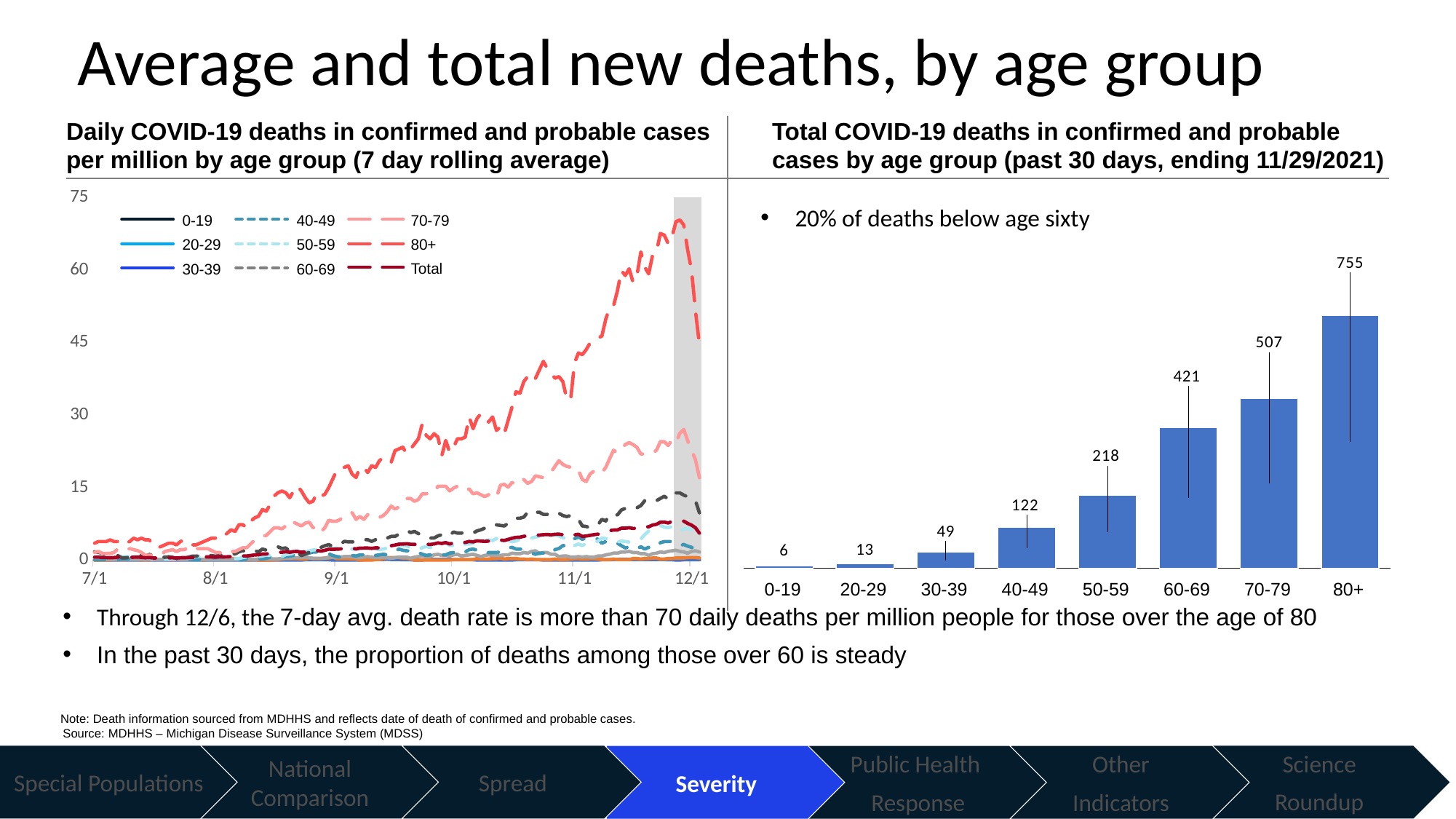

# Average and total new deaths, by age group
Daily COVID-19 deaths in confirmed and probable cases per million by age group (7 day rolling average)
Total COVID-19 deaths in confirmed and probable cases by age group (past 30 days, ending 11/29/2021)

### Chart

| Category | Lag | 0-19 | 20-29 | 30-39 | 40-49 | 50-59 | 60-69 | 70-79 | 80+ | Statewide |
|---|---|---|---|---|---|---|---|---|---|---|
| 44378 | None | 0.0 | 0.0 | 0.23851940510398134 | 0.11934867608303852 | 0.5168657426761157 | 1.7057854442598785 | 1.5661584482502096 | 3.482307613821836 | 0.5859536477794036 |
| 44379 | None | 0.0 | 0.0 | 0.23851940510398134 | 0.11934867608303852 | 0.5168657426761157 | 1.592066414642553 | 1.7619282542814856 | 3.83053837520402 | 0.6002452001642672 |
| 44380 | None | 0.0 | 0.0 | 0.11925970255199067 | 0.11934867608303852 | 0.5168657426761157 | 1.3646283554079026 | 1.370388642218933 | 3.83053837520402 | 0.5287874382399497 |
| 44381 | None | 0.0 | 0.0 | 0.11925970255199067 | 0.11934867608303852 | 0.5168657426761157 | 1.2509093257905775 | 1.370388642218933 | 3.83053837520402 | 0.5144958858550861 |
| 44382 | None | 0.0 | 0.0 | 0.11925970255199067 | 0.11934867608303852 | 0.4134925941408926 | 1.023471266555927 | 1.370388642218933 | 4.178769136586204 | 0.48591278108535907 |
| 44383 | None | 0.0 | 0.10286691109902081 | 0.11925970255199067 | 0.11934867608303852 | 0.6202388912113389 | 0.9097522369386019 | 1.5661584482502096 | 3.83053837520402 | 0.5144958858550861 |
| 44384 | None | 0.0 | 0.10286691109902081 | 0.23851940510398134 | 0.11934867608303852 | 0.7236120397465621 | 0.9097522369386019 | 2.349237672375314 | 3.83053837520402 | 0.6002452001642672 |
| 44385 | None | 0.0 | 0.10286691109902081 | 0.23851940510398134 | 0.23869735216607704 | 0.6202388912113389 | 0.4548761184693009 | 2.54500747840659 | 3.1340768524396525 | 0.5287874382399497 |
| 44386 | None | 0.0 | 0.10286691109902081 | 0.11925970255199067 | 0.23869735216607704 | 0.7236120397465621 | 0.4548761184693009 | 2.1534678663440383 | 3.482307613821836 | 0.5144958858550861 |
| 44387 | None | 0.0 | 0.10286691109902081 | 0.11925970255199067 | 0.23869735216607704 | 0.7236120397465621 | 0.5685951480866261 | 2.349237672375314 | 3.83053837520402 | 0.5573705430096766 |
| 44388 | None | 0.0 | 0.10286691109902081 | 0.11925970255199067 | 0.23869735216607704 | 0.6202388912113389 | 0.7960332073212767 | 2.153467866344038 | 4.526999897968387 | 0.5859536477794036 |
| 44389 | None | 0.0 | 0.10286691109902081 | 0.11925970255199067 | 0.4773947043321541 | 0.723612039746562 | 0.9097522369386019 | 1.957698060312762 | 4.178769136586204 | 0.6145367525491306 |
| 44390 | None | 0.0 | 0.0 | 0.11925970255199067 | 0.4773947043321541 | 0.5168657426761157 | 0.9097522369386019 | 1.5661584482502096 | 4.526999897968387 | 0.5573705430096766 |
| 44391 | None | 0.0 | 0.0 | 0.0 | 0.4773947043321541 | 0.4134925941408926 | 0.7960332073212767 | 0.9788490301563809 | 4.178769136586204 | 0.4573296763156321 |
| 44392 | None | 0.0 | 0.0 | 0.0 | 0.4773947043321541 | 0.4134925941408926 | 1.1371902961732523 | 0.9788490301563809 | 4.178769136586204 | 0.5002043334702225 |
| 44393 | None | 0.0 | 0.10286691109902081 | 0.11925970255199067 | 0.3580460282491155 | 0.2067462970704463 | 1.023471266555927 | 0.9788490301563809 | 3.1340768524396525 | 0.4287465715459051 |
| 44394 | None | 0.0 | 0.10286691109902081 | 0.11925970255199067 | 0.3580460282491155 | 0.31011944560566945 | 0.9097522369386019 | 1.174618836187657 | 2.4376153296752854 | 0.4144550191610415 |
| 44395 | None | 0.0 | 0.10286691109902081 | 0.11925970255199067 | 0.3580460282491155 | 0.31011944560566945 | 0.6823141777039513 | 0.9788490301563809 | 2.785846091057469 | 0.3858719143913146 |
| 44396 | None | 0.0 | 0.10286691109902081 | 0.11925970255199067 | 0.23869735216607704 | 0.2067462970704463 | 0.5685951480866261 | 1.7619282542814858 | 3.1340768524396525 | 0.41445501916104155 |
| 44397 | None | 0.0 | 0.10286691109902081 | 0.11925970255199067 | 0.23869735216607704 | 0.2067462970704463 | 0.6823141777039513 | 1.957698060312762 | 3.482307613821836 | 0.4573296763156321 |
| 44398 | None | 0.0 | 0.10286691109902081 | 0.23851940510398134 | 0.23869735216607704 | 0.2067462970704463 | 0.5685951480866261 | 2.1534678663440383 | 3.482307613821836 | 0.4716212287004956 |
| 44399 | None | 0.0 | 0.20573382219804162 | 0.23851940510398134 | 0.23869735216607704 | 0.31011944560566945 | 0.22743805923465046 | 1.7619282542814856 | 3.1340768524396525 | 0.4144550191610416 |
| 44400 | None | 0.0 | 0.10286691109902081 | 0.11925970255199067 | 0.23869735216607704 | 0.4134925941408926 | 0.34115708885197565 | 2.153467866344038 | 3.83053837520402 | 0.4716212287004956 |
| 44401 | None | 0.0 | 0.10286691109902081 | 0.11925970255199067 | 0.23869735216607704 | 0.4134925941408926 | 0.4548761184693009 | 2.153467866344038 | 4.178769136586204 | 0.5002043334702226 |
| 44402 | None | 0.0 | 0.10286691109902081 | 0.11925970255199067 | 0.23869735216607704 | 0.4134925941408926 | 0.5685951480866261 | 2.54500747840659 | 3.482307613821836 | 0.5144958858550861 |
| 44403 | None | 0.0 | 0.10286691109902081 | 0.11925970255199067 | 0.11934867608303852 | 0.4134925941408926 | 0.7960332073212767 | 1.9576980603127616 | 3.1340768524396525 | 0.4716212287004956 |
| 44404 | None | 0.0 | 0.10286691109902081 | 0.23851940510398134 | 0.11934867608303852 | 0.7236120397465621 | 0.7960332073212767 | 2.349237672375314 | 3.1340768524396525 | 0.5573705430096767 |
| 44405 | None | 0.0 | 0.10286691109902081 | 0.11925970255199067 | 0.11934867608303852 | 0.723612039746562 | 0.9097522369386019 | 2.3492376723753137 | 3.482307613821836 | 0.5716620953945402 |
| 44406 | None | 0.0 | 0.0 | 0.11925970255199067 | 0.23869735216607704 | 0.8269851882817852 | 0.9097522369386019 | 2.3492376723753137 | 3.83053837520402 | 0.6002452001642672 |
| 44407 | None | 0.0 | 0.10286691109902081 | 0.11925970255199067 | 0.23869735216607704 | 0.9303583368170084 | 1.0234712665559271 | 2.349237672375314 | 4.178769136586204 | 0.6574114097037211 |
| 44408 | None | 0.0 | 0.10286691109902081 | 0.11925970255199067 | 0.4773947043321541 | 0.8269851882817854 | 0.9097522369386019 | 1.9576980603127618 | 4.526999897968387 | 0.6431198573188576 |
| 44409 | None | 0.0 | 0.10286691109902081 | 0.11925970255199067 | 0.4773947043321541 | 0.8269851882817854 | 0.7960332073212767 | 1.5661584482502096 | 4.526999897968387 | 0.6002452001642672 |
| 44410 | None | 0.0 | 0.20573382219804162 | 0.11925970255199067 | 0.5967433804151926 | 0.9303583368170084 | 0.9097522369386019 | 1.5661584482502096 | 5.223461420732755 | 0.6859945144734481 |
| 44411 | None | 0.0 | 0.20573382219804162 | 0.0 | 0.5967433804151926 | 0.8269851882817852 | 1.1371902961732523 | 1.174618836187657 | 4.875230659350571 | 0.6431198573188576 |
| 44412 | None | 0.0 | 0.20573382219804162 | 0.11925970255199067 | 0.5967433804151926 | 0.7236120397465621 | 1.137190296173252 | 1.174618836187657 | 5.571692182114938 | 0.6717029620885846 |
| 44413 | None | 0.0 | 0.30860073329706245 | 0.11925970255199067 | 0.3580460282491155 | 0.5168657426761157 | 1.3646283554079026 | 1.7619282542814858 | 6.268153704879306 | 0.7288691716280387 |
| 44414 | None | 0.0 | 0.20573382219804162 | 0.11925970255199067 | 0.3580460282491155 | 0.31011944560566945 | 1.2509093257905775 | 1.7619282542814856 | 5.919922943497122 | 0.6574114097037211 |
| 44415 | None | 0.0 | 0.20573382219804162 | 0.11925970255199067 | 0.11934867608303852 | 0.31011944560566945 | 1.7057854442598785 | 2.153467866344038 | 7.312845989025857 | 0.7717438287826291 |
| 44416 | None | 0.0 | 0.20573382219804162 | 0.11925970255199067 | 0.11934867608303852 | 0.5168657426761157 | 1.9332235034945289 | 2.54500747840659 | 7.312845989025857 | 0.8574931430918102 |
| 44417 | None | 0.0 | 0.10286691109902081 | 0.23851940510398134 | 0.23869735216607704 | 0.6202388912113389 | 1.7057854442598785 | 2.5450074784065904 | 6.616384466261489 | 0.8289100383220832 |
| 44418 | None | 0.0 | 0.10286691109902081 | 0.23851940510398134 | 0.23869735216607704 | 0.7236120397465621 | 1.5920664146425527 | 3.3280867025316954 | 8.009307511790224 | 0.9432424574009912 |
| 44419 | None | 0.0 | 0.10286691109902081 | 0.11925970255199067 | 0.23869735216607704 | 0.7236120397465621 | 1.933223503494529 | 4.1111659266568 | 8.70576903455459 | 1.0575748764798991 |
| 44420 | None | 0.0 | 0.0 | 0.23851940510398134 | 0.23869735216607704 | 0.7236120397465621 | 1.7057854442598785 | 4.698475344750628 | 9.053999795936774 | 1.0861579812496263 |
| 44421 | None | 0.0 | 0.0 | 0.23851940510398134 | 0.23869735216607704 | 0.8269851882817852 | 2.2743805923465046 | 4.894245150781905 | 10.44692284146551 | 1.2433650574831248 |
| 44422 | None | 0.0 | 0.0 | 0.23851940510398134 | 0.3580460282491155 | 1.0337314853522315 | 2.046942533111854 | 5.09001495681318 | 10.098692080083325 | 1.2576566098679882 |
| 44423 | None | 0.0 | 0.0 | 0.23851940510398134 | 0.5967433804151926 | 0.9303583368170083 | 2.1606615627291794 | 5.873094180938286 | 11.491615125612059 | 1.4005721337166235 |
| 44424 | None | 0.0 | 0.10286691109902081 | 0.23851940510398134 | 0.3580460282491155 | 1.0337314853522315 | 2.7292567108158052 | 6.65617340506339 | 13.232768932522978 | 1.6006538671047124 |
| 44425 | None | 0.0 | 0.10286691109902081 | 0.23851940510398134 | 0.4773947043321541 | 0.7236120397465621 | 2.7292567108158052 | 6.65617340506339 | 13.929230455287344 | 1.6006538671047124 |
| 44426 | None | 0.0 | 0.20573382219804162 | 0.357779107655972 | 0.5967433804151926 | 0.7236120397465621 | 2.3880996219638293 | 6.460403599032114 | 14.277461216669531 | 1.6006538671047126 |
| 44427 | None | 0.0 | 0.30860073329706245 | 0.357779107655972 | 0.716092056498231 | 1.1371046338874549 | 2.5018186515811545 | 7.047713017125943 | 13.929230455287344 | 1.729277838568484 |
| 44428 | None | 0.0 | 0.30860073329706245 | 0.357779107655972 | 0.8354407325812696 | 1.2404777824226778 | 1.8195044738772037 | 6.656173405063391 | 12.884538171140795 | 1.6006538671047124 |
| 44429 | None | 0.0 | 0.30860073329706245 | 0.4770388102079627 | 0.9547894086643082 | 1.3438509309579012 | 1.5920664146425527 | 7.830792241251047 | 14.277461216669531 | 1.7578609433382106 |
| 44430 | None | 0.0 | 0.30860073329706245 | 0.4770388102079627 | 0.8354407325812696 | 1.4472240794931241 | 1.592066414642553 | 7.439252629188496 | 15.32215350081608 | 1.772152495723074 |
| 44431 | None | 0.0 | 0.20573382219804162 | 0.4770388102079627 | 0.9547894086643082 | 1.4472240794931241 | 0.9097522369386019 | 7.047713017125942 | 14.277461216669527 | 1.614945419489576 |
| 44432 | None | 0.058688066996419264 | 0.20573382219804162 | 0.5962985127599534 | 1.1934867608303852 | 1.6539703765635705 | 1.2509093257905775 | 7.6350224352197715 | 12.884538171140795 | 1.7292778385684837 |
| 44433 | None | 0.058688066996419264 | 0.41146764439608324 | 0.4770388102079627 | 1.432184112996462 | 1.8607166736340166 | 1.5920664146425534 | 7.8307922412510464 | 11.839845886994244 | 1.815027152877665 |
| 44434 | None | 0.058688066996419264 | 0.30860073329706245 | 0.357779107655972 | 1.6708814651625394 | 2.067462970704463 | 1.9332235034945289 | 6.656173405063391 | 12.188076648376427 | 1.815027152877665 |
| 44435 | None | 0.058688066996419264 | 0.30860073329706245 | 0.357779107655972 | 1.670881465162539 | 2.1708361192396866 | 2.160661562729179 | 7.047713017125942 | 13.929230455287344 | 1.9579426767262997 |
| 44436 | None | 0.058688066996419264 | 0.30860073329706245 | 0.357779107655972 | 1.432184112996462 | 2.067462970704463 | 2.61553768119848 | 5.873094180938287 | 13.232768932522978 | 1.8579018100322553 |
| 44437 | None | 0.058688066996419264 | 0.41146764439608324 | 0.357779107655972 | 1.3128354369134239 | 2.2742092677749093 | 2.9566947700504556 | 6.656173405063391 | 13.580999693905161 | 2.00081733388089 |
| 44438 | None | 0.058688066996419264 | 0.41146764439608324 | 0.5962985127599534 | 1.3128354369134239 | 2.3775824163101325 | 3.184132829285106 | 8.2223318533136 | 14.973922739433899 | 2.24377372442357 |
| 44439 | None | 0.0 | 0.6172014665941249 | 0.5962985127599534 | 0.9547894086643082 | 2.2742092677749097 | 2.84297574043313 | 8.026562047282324 | 16.715076546344815 | 2.215190619653843 |
| 44440 | None | 0.0 | 0.30860073329706245 | 0.5962985127599534 | 0.716092056498231 | 2.480955564845356 | 2.8429757404331304 | 8.026562047282322 | 18.456230353255734 | 2.24377372442357 |
| 44441 | None | 0.0 | 0.30860073329706245 | 0.5962985127599534 | 0.5967433804151926 | 2.067462970704463 | 3.297851858902432 | 8.418101659344876 | 19.1526918760201 | 2.2866483815781606 |
| 44442 | None | 0.0 | 0.30860073329706245 | 0.715558215311944 | 0.8354407325812696 | 2.067462970704463 | 3.866447006989058 | 9.396950689501255 | 19.1526918760201 | 2.472438562581386 |
| 44443 | None | 0.0 | 0.30860073329706245 | 0.715558215311944 | 0.8354407325812696 | 2.2742092677749093 | 3.7527279773717326 | 9.592720495532532 | 19.500922637402283 | 2.5153132197359764 |
| 44444 | None | 0.0 | 0.20573382219804162 | 0.715558215311944 | 0.9547894086643082 | 2.2742092677749097 | 3.7527279773717326 | 9.78849030156381 | 17.759768830491364 | 2.4581470101965226 |
| 44445 | None | 0.0 | 0.20573382219804162 | 0.4770388102079627 | 0.8354407325812696 | 2.2742092677749097 | 3.7527279773717326 | 8.418101659344876 | 17.063307307726998 | 2.28664838157816 |
| 44446 | None | 0.0 | 0.0 | 0.4770388102079627 | 1.0741380847473467 | 2.377582416310133 | 4.0938850662237085 | 9.005411077438705 | 19.1526918760201 | 2.472438562581386 |
| 44447 | None | 0.058688066996419264 | 0.0 | 0.5962985127599534 | 1.0741380847473467 | 2.3775824163101325 | 4.207604095841034 | 8.418101659344876 | 19.1526918760201 | 2.472438562581386 |
| 44448 | None | 0.058688066996419264 | 0.0 | 0.715558215311944 | 0.9547894086643082 | 2.2742092677749097 | 4.207604095841034 | 9.396950689501256 | 18.107999591873547 | 2.4867301149662495 |
| 44449 | None | 0.058688066996419264 | 0.0 | 0.5962985127599534 | 0.5967433804151926 | 2.170836119239686 | 3.8664470069890577 | 9.201180883469979 | 19.500922637402283 | 2.415272353041932 |
| 44450 | None | 0.11737613399283853 | 0.10286691109902081 | 0.4770388102079627 | 0.9547894086643082 | 2.2742092677749097 | 4.207604095841033 | 9.396950689501256 | 19.1526918760201 | 2.52960477212084 |
| 44451 | None | 0.11737613399283853 | 0.10286691109902081 | 0.4770388102079627 | 1.0741380847473467 | 2.170836119239686 | 3.8664470069890577 | 8.809641271407427 | 20.545614921548836 | 2.501021667351113 |
| 44452 | None | 0.11737613399283853 | 0.30860073329706245 | 0.5962985127599534 | 1.1934867608303852 | 2.2742092677749097 | 4.435042155075684 | 9.201180883469979 | 21.242076444313202 | 2.701103400739202 |
| 44453 | None | 0.17606420098925776 | 0.5143345554951041 | 0.4770388102079627 | 1.0741380847473467 | 2.4809555648453556 | 4.548761184693009 | 9.984260107595086 | 20.89384568293102 | 2.8011442674332465 |
| 44454 | None | 0.11737613399283853 | 0.5143345554951041 | 0.357779107655972 | 1.5515327890795005 | 2.6877018619158024 | 4.889918273544985 | 11.158878943782742 | 20.19738416016665 | 2.9583513436667452 |
| 44455 | None | 0.11737613399283853 | 0.5143345554951041 | 0.4770388102079627 | 1.7902301412455779 | 2.997821307521472 | 4.889918273544985 | 10.571569525688913 | 22.634999489841935 | 3.1012668675153803 |
| 44456 | None | 0.11737613399283853 | 0.5143345554951041 | 0.5962985127599534 | 2.267624845577732 | 3.101194456056695 | 5.344794392014285 | 10.963109137751465 | 22.98323025122412 | 3.2870570485186055 |
| 44457 | None | 0.058688066996419264 | 0.41146764439608324 | 0.5962985127599534 | 2.0289274934116546 | 2.997821307521472 | 5.685951480866261 | 11.550418555845296 | 23.331461012606304 | 3.315640153288333 |
| 44458 | None | 0.058688066996419264 | 0.41146764439608324 | 0.5962985127599534 | 1.9095788173286163 | 2.8944481589862483 | 6.140827599335563 | 12.72503739203295 | 21.938537967077572 | 3.372806362827787 |
| 44459 | None | 0.058688066996419264 | 0.20573382219804162 | 0.357779107655972 | 1.9095788173286157 | 2.5843287133805792 | 5.685951480866261 | 12.72503739203295 | 22.983230251224118 | 3.258473943748879 |
| 44460 | None | 0.0 | 0.0 | 0.5962985127599534 | 2.0289274934116546 | 2.2742092677749093 | 5.913389540100913 | 12.137727973939125 | 24.027922535370667 | 3.244182391364015 |
| 44461 | None | 0.0 | 0.0 | 0.715558215311944 | 1.5515327890795005 | 2.067462970704463 | 5.45851342163161 | 12.529267586001676 | 25.07261481951722 | 3.187016181824561 |
| 44462 | None | 0.0 | 0.0 | 0.8348179178639347 | 1.1934867608303852 | 2.5843287133805792 | 5.4585134216316105 | 13.703886422189333 | 28.206691671956868 | 3.4442641247521038 |
| 44463 | None | 0.11737613399283853 | 0.0 | 0.715558215311944 | 0.9547894086643082 | 2.791075010451025 | 4.889918273544985 | 13.703886422189333 | 25.769076342281586 | 3.287057048518606 |
| 44464 | None | 0.11737613399283853 | 0.0 | 0.715558215311944 | 1.0741380847473467 | 2.584328713380579 | 4.548761184693009 | 13.89965622822061 | 25.07261481951722 | 3.2155992865942884 |
| 44465 | None | 0.11737613399283853 | 0.0 | 1.073337322967916 | 0.9547894086643082 | 2.8944481589862483 | 4.548761184693009 | 13.899656228220609 | 26.117307103663773 | 3.329931705673196 |
| 44466 | None | 0.11737613399283853 | 0.0 | 1.1925970255199068 | 1.1934867608303852 | 3.204567604591918 | 5.00363730316231 | 15.270044870439543 | 25.420845580899403 | 3.544304991446149 |
| 44467 | None | 0.11737613399283853 | 0.0 | 0.9540776204159254 | 1.0741380847473467 | 3.61806019873281 | 5.23107536239696 | 15.270044870439545 | 21.590307205695385 | 3.429972572367241 |
| 44468 | None | 0.11737613399283853 | 0.0 | 0.9540776204159253 | 1.0741380847473467 | 3.61806019873281 | 5.5722324512489365 | 15.270044870439545 | 24.724384058135037 | 3.601471200985603 |
| 44469 | None | 0.17606420098925776 | 0.0 | 0.8348179178639347 | 1.432184112996462 | 2.997821307521471 | 5.117356332779635 | 14.291195840283162 | 22.28676872845975 | 3.3299317056731965 |
| 44470 | None | 0.058688066996419264 | 0.10286691109902081 | 1.0733373229679162 | 1.5515327890795005 | 2.997821307521471 | 5.799670510483587 | 14.87850525837699 | 23.331461012606304 | 3.5300134390612854 |
| 44471 | None | 0.058688066996419264 | 0.10286691109902081 | 1.1925970255199068 | 1.6708814651625394 | 3.6180601987328105 | 5.5722324512489365 | 15.270044870439543 | 25.07261481951722 | 3.7158036200645106 |
| 44472 | None | 0.058688066996419264 | 0.10286691109902081 | 0.8348179178639346 | 2.028927493411655 | 3.2045676045919183 | 5.5722324512489365 | 15.270044870439543 | 25.07261481951722 | 3.6586374105250568 |
| 44473 | None | 0.058688066996419264 | 0.10286691109902081 | 0.9540776204159254 | 1.6708814651625394 | 3.307940753127141 | 5.685951480866261 | 14.486965646314436 | 25.420845580899403 | 3.63005430575533 |
| 44474 | None | 0.058688066996419264 | 0.10286691109902081 | 1.073337322967916 | 2.148276169494693 | 3.307940753127141 | 5.344794392014285 | 14.682735452345712 | 29.59961471748561 | 3.844427591528283 |
| 44475 | None | 0.058688066996419264 | 0.10286691109902081 | 1.1925970255199068 | 2.2676248455777315 | 3.5146870501975873 | 5.5722324512489365 | 13.703886422189333 | 27.161999387810322 | 3.758678277219101 |
| 44476 | None | 0.0 | 0.30860073329706245 | 0.9540776204159254 | 2.0289274934116546 | 4.2382990899441495 | 6.027108569718237 | 13.899656228220609 | 29.25138395610342 | 3.9730515629920538 |
| 44477 | None | 0.0 | 0.20573382219804162 | 0.715558215311944 | 1.6708814651625394 | 4.134925941408926 | 6.2545466289528875 | 13.508116616158057 | 30.29607624024997 | 3.9158853534525995 |
| 44478 | None | 0.0 | 0.20573382219804162 | 0.9540776204159254 | 1.3128354369134239 | 4.031552792873703 | 6.595703717804864 | 13.116577004095502 | 29.251383956103428 | 3.8587191439131456 |
| 44479 | None | 0.0 | 0.20573382219804162 | 1.073337322967916 | 1.5515327890795005 | 4.134925941408926 | 6.595703717804864 | 13.508116616158057 | 28.554922433339055 | 3.9158853534526004 |
| 44480 | None | 0.0 | 0.30860073329706245 | 0.9540776204159253 | 1.5515327890795005 | 4.031552792873703 | 7.278017895508815 | 13.508116616158057 | 29.599614717485615 | 4.015926220146644 |
| 44481 | None | 0.0 | 0.30860073329706245 | 0.9540776204159253 | 1.5515327890795005 | 4.445045387014596 | 7.278017895508815 | 12.920807198064228 | 26.813768626428136 | 3.9158853534526004 |
| 44482 | None | 0.0 | 0.41146764439608324 | 0.9540776204159254 | 1.6708814651625394 | 4.445045387014596 | 7.16429886589149 | 15.465814676470817 | 27.510230149192513 | 4.144550191610416 |
| 44483 | None | 0.0 | 0.20573382219804162 | 1.073337322967916 | 2.148276169494693 | 3.8248064958032564 | 7.050579836274163 | 15.661584482502093 | 26.117307103663773 | 4.044509324916371 |
| 44484 | None | 0.0 | 0.30860073329706245 | 1.073337322967916 | 2.506322197743809 | 4.031552792873703 | 7.619174984360789 | 15.074275064408265 | 28.903153194721238 | 4.273174163074187 |
| 44485 | None | 0.0 | 0.30860073329706245 | 1.431116430623888 | 2.6256708738268473 | 3.8248064958032564 | 7.846613043595441 | 16.053124094564645 | 31.688999285778713 | 4.5161305536168665 |
| 44486 | None | 0.058688066996419264 | 0.30860073329706245 | 1.3118567280718973 | 2.2676248455777315 | 3.92817964433848 | 8.642646250916718 | 15.661584482502093 | 34.82307613821836 | 4.687629182235229 |
| 44487 | None | 0.058688066996419264 | 0.20573382219804162 | 1.3118567280718973 | 2.2676248455777315 | 4.341672238479373 | 8.642646250916718 | 15.661584482502095 | 34.47484537683618 | 4.716212287004956 |
| 44488 | None | 0.058688066996419264 | 0.20573382219804162 | 1.5503761331758787 | 2.1482761694946935 | 4.23829908994415 | 8.870084310151368 | 16.640433512658475 | 36.91246070651146 | 4.916294020393045 |
| 44489 | None | 0.058688066996419264 | 0.10286691109902081 | 1.431116430623888 | 1.9095788173286163 | 4.2382990899441495 | 9.893555576707294 | 15.857354288533372 | 37.95715299065801 | 4.973460229932499 |
| 44490 | None | 0.058688066996419264 | 0.20573382219804162 | 1.78889553827986 | 1.432184112996462 | 4.5484185355498195 | 10.348431695176597 | 16.24889390059592 | 38.653614513422376 | 5.130667306165997 |
| 44491 | None | 0.058688066996419264 | 0.10286691109902081 | 1.9081552408318507 | 1.1934867608303852 | 4.755164832620266 | 9.893555576707296 | 17.423512736783582 | 37.608922229275834 | 5.116375753781134 |
| 44492 | None | 0.058688066996419264 | 0.10286691109902081 | 1.3118567280718973 | 1.432184112996462 | 4.961911129690711 | 9.893555576707296 | 17.227742930752306 | 39.35007603618675 | 5.159250410935725 |
| 44493 | None | 0.0 | 0.10286691109902081 | 1.5503761331758787 | 1.432184112996462 | 5.4787768723668275 | 9.438679458237996 | 17.03197312472103 | 41.091229843097665 | 5.244999725244905 |
| 44494 | None | 0.0 | 0.10286691109902081 | 1.5503761331758787 | 1.7902301412455779 | 5.4787768723668275 | 9.438679458237996 | 17.815052348846134 | 39.698306797568925 | 5.287874382399496 |
| 44495 | None | 0.0 | 0.10286691109902081 | 1.1925970255199068 | 1.432184112996462 | 5.065284278225936 | 10.00727460632462 | 18.20659196090869 | 38.653614513422376 | 5.202125068090315 |
| 44496 | None | 0.0 | 0.20573382219804162 | 1.1925970255199068 | 2.1482761694946935 | 5.168657426761158 | 9.77983654708997 | 19.381210797096344 | 37.60892222927583 | 5.330749039554086 |
| 44497 | None | 0.0 | 0.10286691109902081 | 0.715558215311944 | 2.3869735216607704 | 4.961911129690712 | 9.666117517472644 | 20.555829633284 | 37.95715299065802 | 5.345040591938951 |
| 44498 | None | 0.0 | 0.10286691109902081 | 0.8348179178639347 | 2.9837169020759626 | 4.651791684085042 | 9.211241399003343 | 19.772750409158895 | 36.91246070651147 | 5.230708172860042 |
| 44499 | None | 0.0 | 0.10286691109902081 | 0.8348179178639346 | 2.983716902075963 | 4.341672238479372 | 8.983803339768693 | 19.381210797096344 | 33.43015309268963 | 4.987751782317361 |
| 44500 | None | 0.0 | 0.20573382219804162 | 0.5962985127599534 | 3.580460282491156 | 3.8248064958032564 | 9.211241399003342 | 19.185440991065068 | 33.08192233130744 | 4.973460229932499 |
| 44501 | None | 0.0 | 0.30860073329706245 | 0.5962985127599534 | 4.415901015072426 | 2.997821307521472 | 8.415208191682067 | 19.381210797096344 | 40.74299908171548 | 5.202125068090315 |
| 44502 | None | 0.0 | 0.30860073329706245 | 0.715558215311944 | 4.773947043321542 | 3.307940753127141 | 8.415208191682067 | 18.598131572971237 | 42.83238365000858 | 5.330749039554087 |
| 44503 | None | 0.0 | 0.20573382219804162 | 0.5962985127599534 | 4.296552338989387 | 2.997821307521471 | 7.050579836274165 | 16.640433512658472 | 42.484152888626404 | 4.873419363238455 |
| 44504 | None | 0.0 | 0.20573382219804162 | 0.715558215311944 | 4.535249691155463 | 3.411313901662364 | 6.936860806656839 | 16.248893900595924 | 43.52884517277295 | 4.973460229932499 |
| 44505 | None | 0.0 | 0.30860073329706245 | 0.5962985127599534 | 4.415901015072425 | 3.411313901662364 | 6.709422747422189 | 17.815052348846134 | 44.921768218301686 | 5.102084201396271 |
| 44506 | None | 0.0 | 0.30860073329706245 | 0.5962985127599534 | 4.535249691155463 | 3.6180601987328105 | 7.0505798362741645 | 18.402361766939965 | 45.61822974106605 | 5.259291277629769 |
| 44507 | None | 0.0 | 0.20573382219804162 | 0.8348179178639347 | 4.296552338989386 | 3.92817964433848 | 7.278017895508815 | 18.598131572971234 | 45.966460502448236 | 5.345040591938949 |
| 44508 | None | 0.058688066996419264 | 0.10286691109902081 | 0.8348179178639346 | 3.461111606408117 | 4.548418535549819 | 8.415208191682067 | 18.01082215487741 | 46.314691263830426 | 5.445081458632994 |
| 44509 | None | 0.058688066996419264 | 0.10286691109902081 | 1.073337322967916 | 3.8191576346572327 | 4.445045387014596 | 8.074051102830092 | 19.185440991065068 | 49.79699887765226 | 5.688037849175673 |
| 44510 | None | 0.058688066996419264 | 0.10286691109902081 | 1.1925970255199068 | 3.5804602824911558 | 4.548418535549819 | 9.438679458237994 | 20.94736924534655 | 52.23461420732754 | 6.088201315951852 |
| 44511 | None | 0.11737613399283853 | 0.20573382219804162 | 1.431116430623888 | 3.2224142542420395 | 4.134925941408926 | 9.552398487855319 | 22.70929749962804 | 52.58284496870972 | 6.2025337350307606 |
| 44512 | None | 0.11737613399283853 | 0.10286691109902081 | 1.4311164306238882 | 3.4611116064081173 | 3.7214333472680337 | 9.324960428620669 | 22.12198808153421 | 55.71692182114938 | 6.216825287415624 |
| 44513 | None | 0.17606420098925776 | 0.10286691109902081 | 1.669635835727869 | 2.9837169020759626 | 3.92817964433848 | 10.348431695176595 | 22.905067305659315 | 59.895690957735575 | 6.588405649422076 |
| 44514 | None | 0.17606420098925776 | 0.10286691109902081 | 1.669635835727869 | 2.506322197743809 | 3.8248064958032564 | 10.68958878402857 | 23.88391633581569 | 58.85099867358904 | 6.588405649422076 |
| 44515 | None | 0.11737613399283853 | 0.10286691109902081 | 1.78889553827986 | 2.7450195499098853 | 3.7214333472680337 | 10.575869754411245 | 24.275455947878246 | 60.24392171911777 | 6.674154963731255 |
| 44516 | None | 0.11737613399283853 | 0.30860073329706245 | 1.5503761331758787 | 2.267624845577732 | 3.721433347268033 | 11.030745872880548 | 23.88391633581569 | 57.458075628060286 | 6.53123943988262 |
| 44517 | None | 0.11737613399283853 | 0.30860073329706245 | 1.550376133175879 | 2.386973521660771 | 4.134925941408926 | 10.803307813645898 | 23.296606917721867 | 58.850998673589025 | 6.588405649422076 |
| 44518 | None | 0.11737613399283853 | 0.20573382219804162 | 1.3118567280718973 | 2.745019549909886 | 4.341672238479373 | 11.258183932115198 | 21.926218275502936 | 63.72622933293959 | 6.774195830425301 |
| 44519 | None | 0.11737613399283853 | 0.30860073329706245 | 1.3118567280718973 | 2.267624845577732 | 5.272030575296381 | 12.281655198671126 | 21.926218275502936 | 60.592152480499955 | 6.859945144734482 |
| 44520 | None | 0.11737613399283853 | 0.30860073329706245 | 0.9540776204159253 | 2.6256708738268477 | 5.995642615042944 | 11.94049810981915 | 22.12198808153421 | 59.19922943497121 | 6.874236697119345 |
| 44521 | None | 0.11737613399283853 | 0.41146764439608324 | 1.3118567280718973 | 3.2224142542420404 | 6.512508357719058 | 11.94049810981915 | 22.121988081534205 | 63.02976781017522 | 7.231525506740932 |
| 44522 | None | 0.11737613399283853 | 0.41146764439608324 | 1.431116430623888 | 2.983716902075963 | 6.926000951859952 | 12.281655198671123 | 22.70929749962804 | 63.7262293329396 | 7.3887325829744315 |
| 44523 | None | 0.11737613399283853 | 0.20573382219804162 | 1.6696358357278693 | 3.5804602824911553 | 7.132747248930397 | 12.736531317140424 | 24.471225753909525 | 67.55676770814362 | 7.831770706905199 |
| 44524 | None | 0.11737613399283853 | 0.20573382219804162 | 1.5503761331758787 | 3.8191576346572327 | 6.822627803324728 | 13.191407435609728 | 24.471225753909525 | 67.20853694676143 | 7.846062259290063 |
| 44525 | None | 0.058688066996419264 | 0.30860073329706245 | 1.78889553827986 | 3.8191576346572327 | 6.719254654789505 | 12.622812287523102 | 23.688146529784415 | 65.46738313985051 | 7.660272078286837 |
| 44526 | None | 0.058688066996419264 | 0.30860073329706245 | 1.9081552408318507 | 3.8191576346572327 | 6.926000951859952 | 13.760002583696352 | 24.862765365972074 | 66.86030618537924 | 7.988977783138699 |
| 44527 | 200.0 | 0.0 | 0.41146764439608324 | 2.0274149433838415 | 3.5804602824911553 | 5.995642615042944 | 13.873721613313679 | 24.275455947878243 | 69.9943830378189 | 7.946103125984108 |
| 44528 | 200.0 | 0.0 | 0.41146764439608324 | 1.78889553827986 | 2.9837169020759626 | 6.0990157635781665 | 13.873721613313679 | 26.23315400819101 | 70.34261379920109 | 8.017560887908425 |
| 44529 | 200.0 | 0.058688066996419264 | 0.41146764439608324 | 1.669635835727869 | 3.2224142542420395 | 6.4091352091838365 | 13.418845494844376 | 27.016233232316115 | 69.29792151505454 | 8.046143992678152 |
| 44530 | 200.0 | 0.058688066996419264 | 0.5143345554951041 | 1.431116430623888 | 2.8643682259929237 | 6.512508357719058 | 13.0776884059924 | 24.666995559940798 | 64.07446009432178 | 7.574522763977656 |
| 44531 | 200.0 | 0.058688066996419264 | 0.5143345554951041 | 1.78889553827986 | 2.6256708738268477 | 6.305762060648613 | 12.85025034675775 | 22.70929749962804 | 59.89569095773559 | 7.217233954356069 |
| 44532 | 200.0 | 0.058688066996419264 | 0.5143345554951041 | 1.9081552408318507 | 2.267624845577732 | 6.615881506254282 | 12.281655198671126 | 20.751599439315275 | 51.53815268456317 | 6.674154963731256 |
| 44533 | 200.0 | 0.058688066996419264 | 0.41146764439608324 | 1.6696358357278693 | 2.0289274934116546 | 5.375403723831605 | 9.779836547089971 | 17.03197312472103 | 44.5735374569195 | 5.559413877711902 |
20% of deaths below age sixty

### Chart

| Category |  |
|---|---|
0-19
40-49
70-79
20-29
50-59
80+
Total
30-39
60-69

0-19
20-29
30-39
40-49
50-59
60-69
70-79
80+
Through 12/6, the 7-day avg. death rate is more than 70 daily deaths per million people for those over the age of 80
In the past 30 days, the proportion of deaths among those over 60 is steady
Note: Death information sourced from MDHHS and reflects date of death of confirmed and probable cases.
Source: MDHHS – Michigan Disease Surveillance System (MDSS)
Special Populations
National Comparison
Spread
Science
Roundup
Severity
Public Health
Response
Other
Indicators